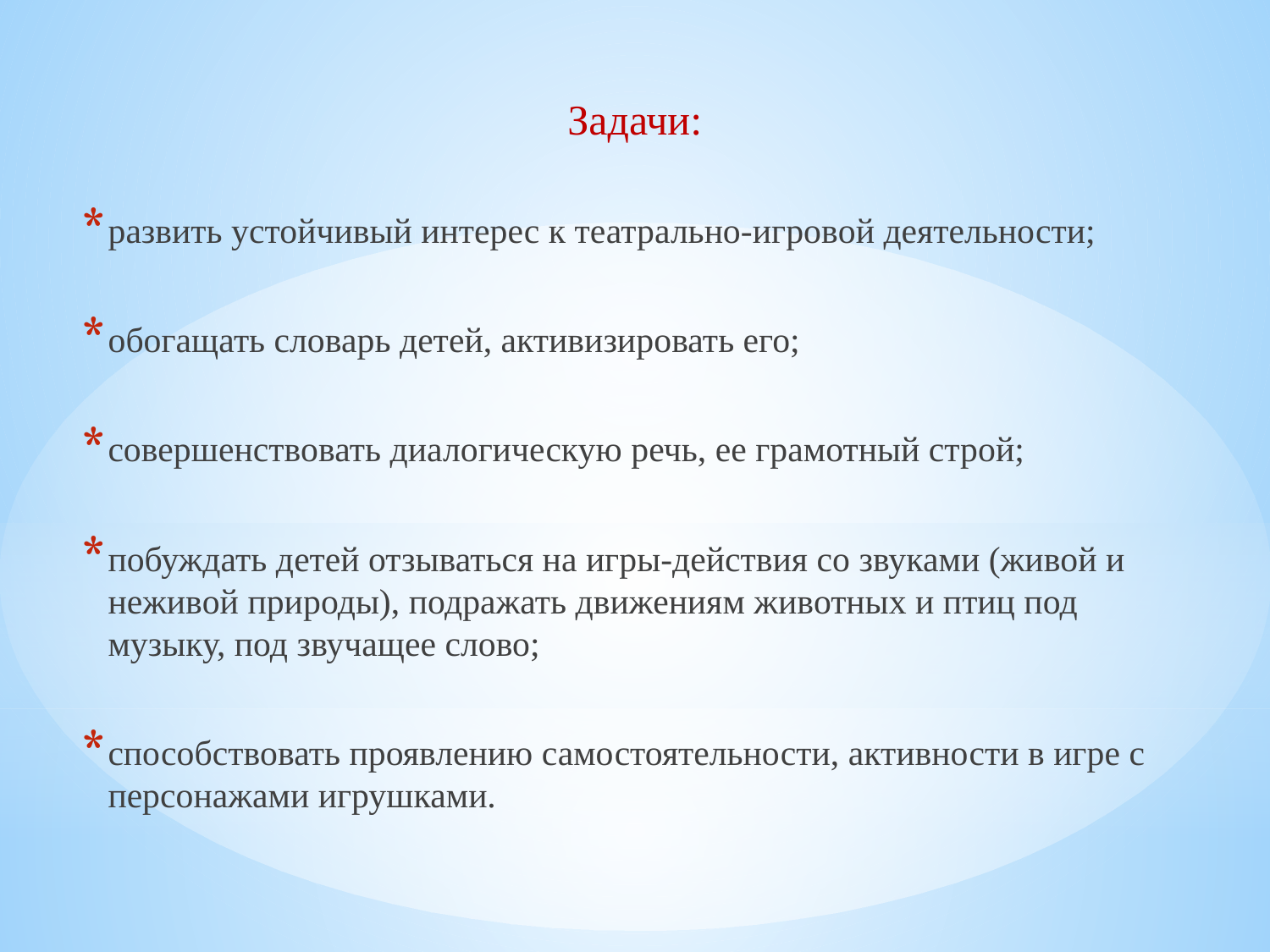

Задачи:

развить устойчивый интерес к театрально-игровой деятельности;

обогащать словарь детей, активизировать его;

совершенствовать диалогическую речь, ее грамотный строй;

побуждать детей отзываться на игры-действия со звуками (живой и неживой природы), подражать движениям животных и птиц под музыку, под звучащее слово;

способствовать проявлению самостоятельности, активности в игре с персонажами игрушками.
#